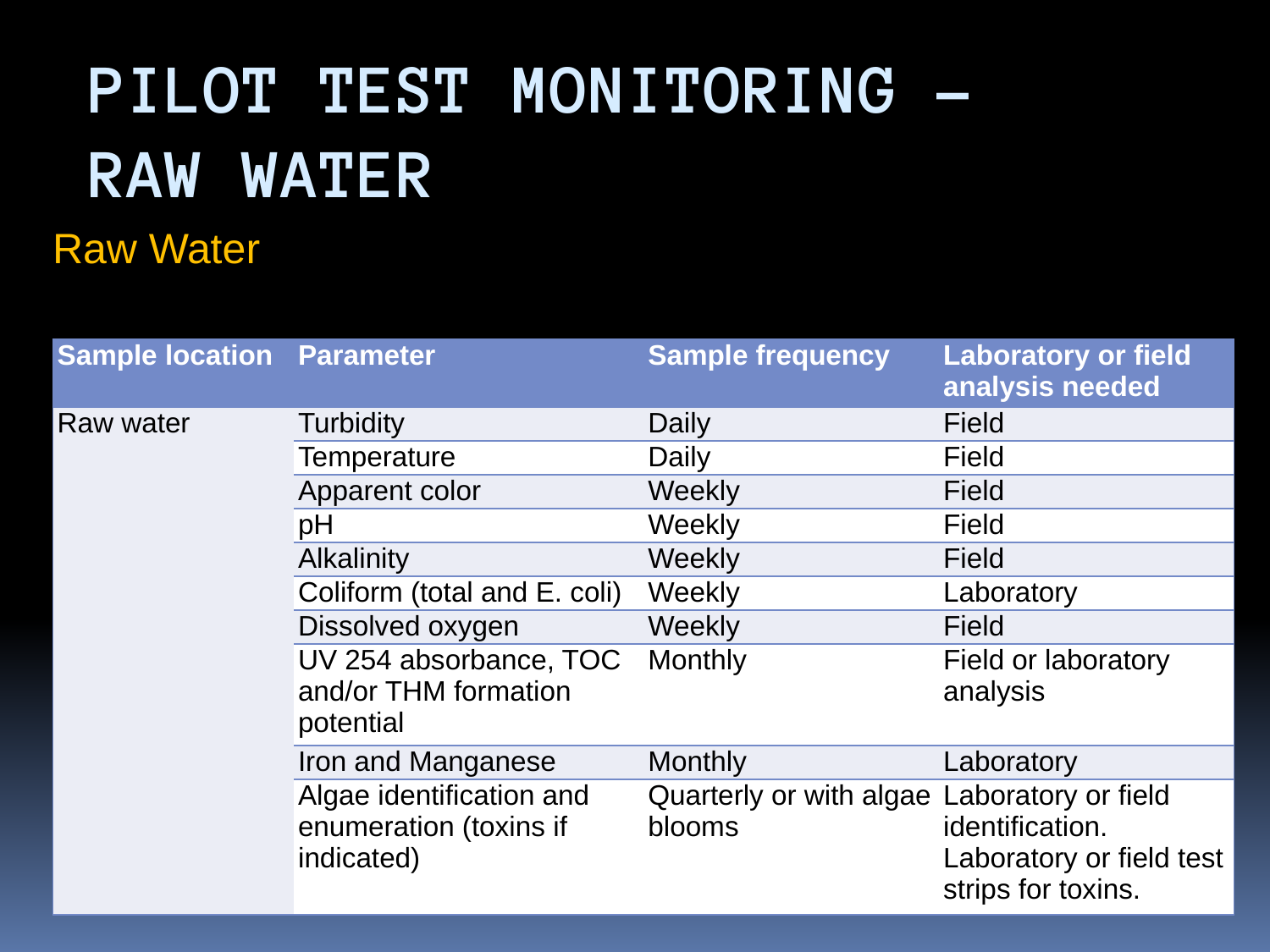

Pilot Test Monitoring – Raw Water
Raw Water
| Sample location | Parameter | Sample frequency | Laboratory or field analysis needed |
| --- | --- | --- | --- |
| Raw water | Turbidity | Daily | Field |
|  | Temperature | Daily | Field |
|  | Apparent color | Weekly | Field |
|  | pH | Weekly | Field |
|  | Alkalinity | Weekly | Field |
|  | Coliform (total and E. coli) | Weekly | Laboratory |
|  | Dissolved oxygen | Weekly | Field |
|  | UV 254 absorbance, TOC and/or THM formation potential | Monthly | Field or laboratory analysis |
|  | Iron and Manganese | Monthly | Laboratory |
|  | Algae identification and enumeration (toxins if indicated) | Quarterly or with algae blooms | Laboratory or field identification. Laboratory or field test strips for toxins. |